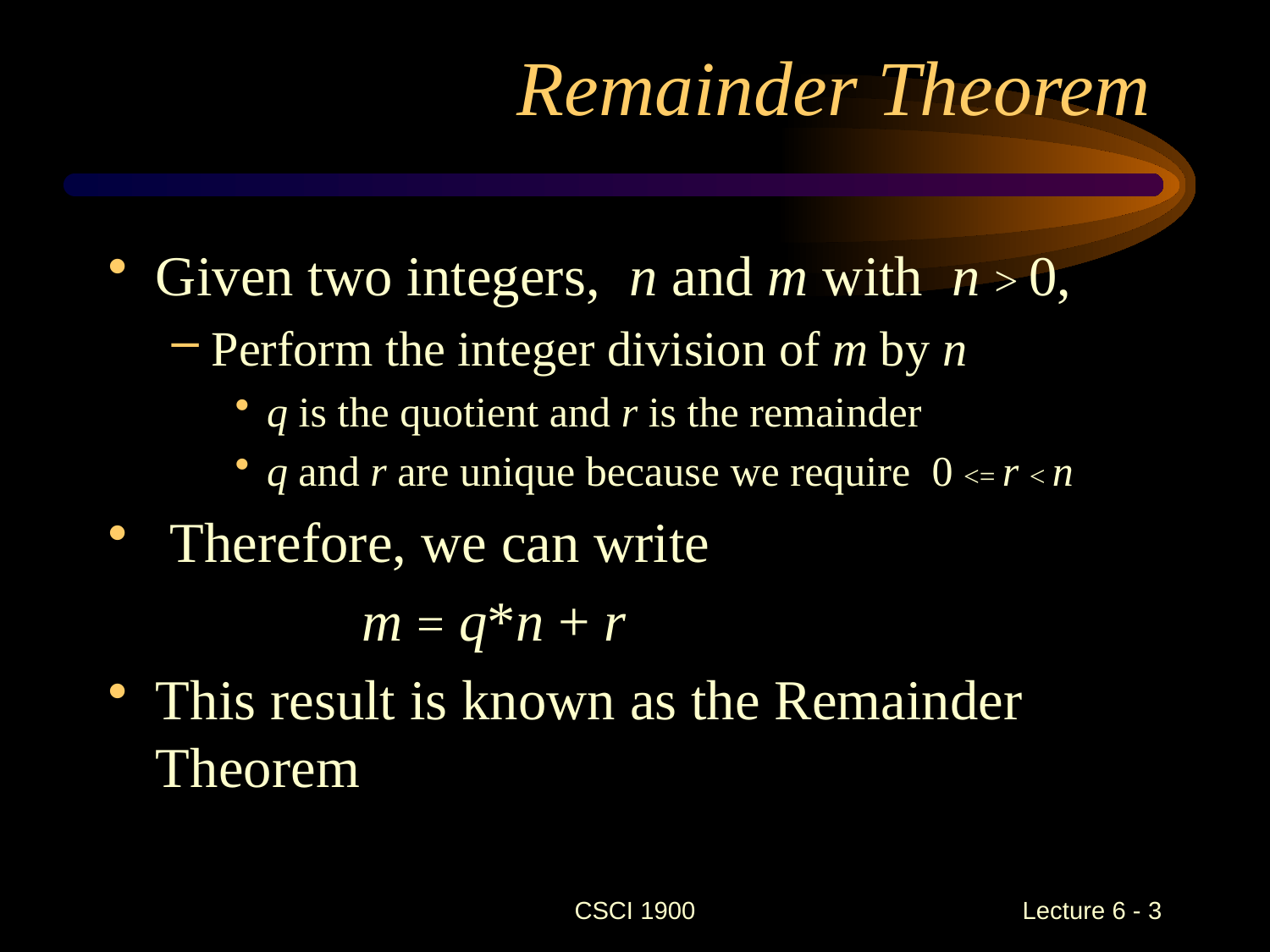

# Remainder Theorem
Given two integers,  n and m with  n > 0,
Perform the integer division of m by n
q is the quotient and r is the remainder
q and r are unique because we require  0 <= r < n
 Therefore, we can write
		m = q*n + r
This result is known as the Remainder Theorem

CSCI 1900
 Lecture 6 - 3